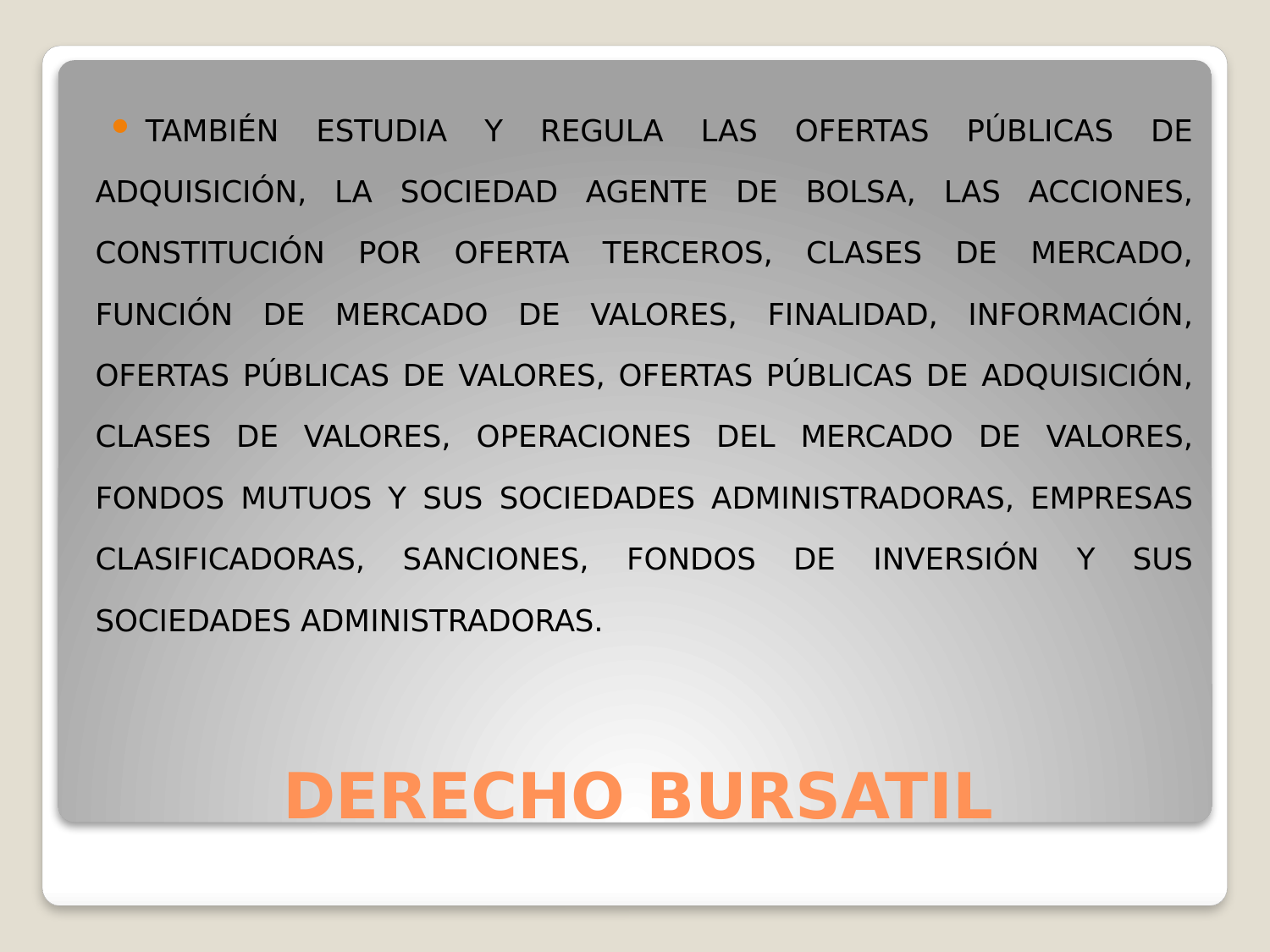

TAMBIÉN ESTUDIA Y REGULA LAS OFERTAS PÚBLICAS DE ADQUISICIÓN, LA SOCIEDAD AGENTE DE BOLSA, LAS ACCIONES, CONSTITUCIÓN POR OFERTA TERCEROS, CLASES DE MERCADO, FUNCIÓN DE MERCADO DE VALORES, FINALIDAD, INFORMACIÓN, OFERTAS PÚBLICAS DE VALORES, OFERTAS PÚBLICAS DE ADQUISICIÓN, CLASES DE VALORES, OPERACIONES DEL MERCADO DE VALORES, FONDOS MUTUOS Y SUS SOCIEDADES ADMINISTRADORAS, EMPRESAS CLASIFICADORAS, SANCIONES, FONDOS DE INVERSIÓN Y SUS SOCIEDADES ADMINISTRADORAS.

# DERECHO BURSATIL